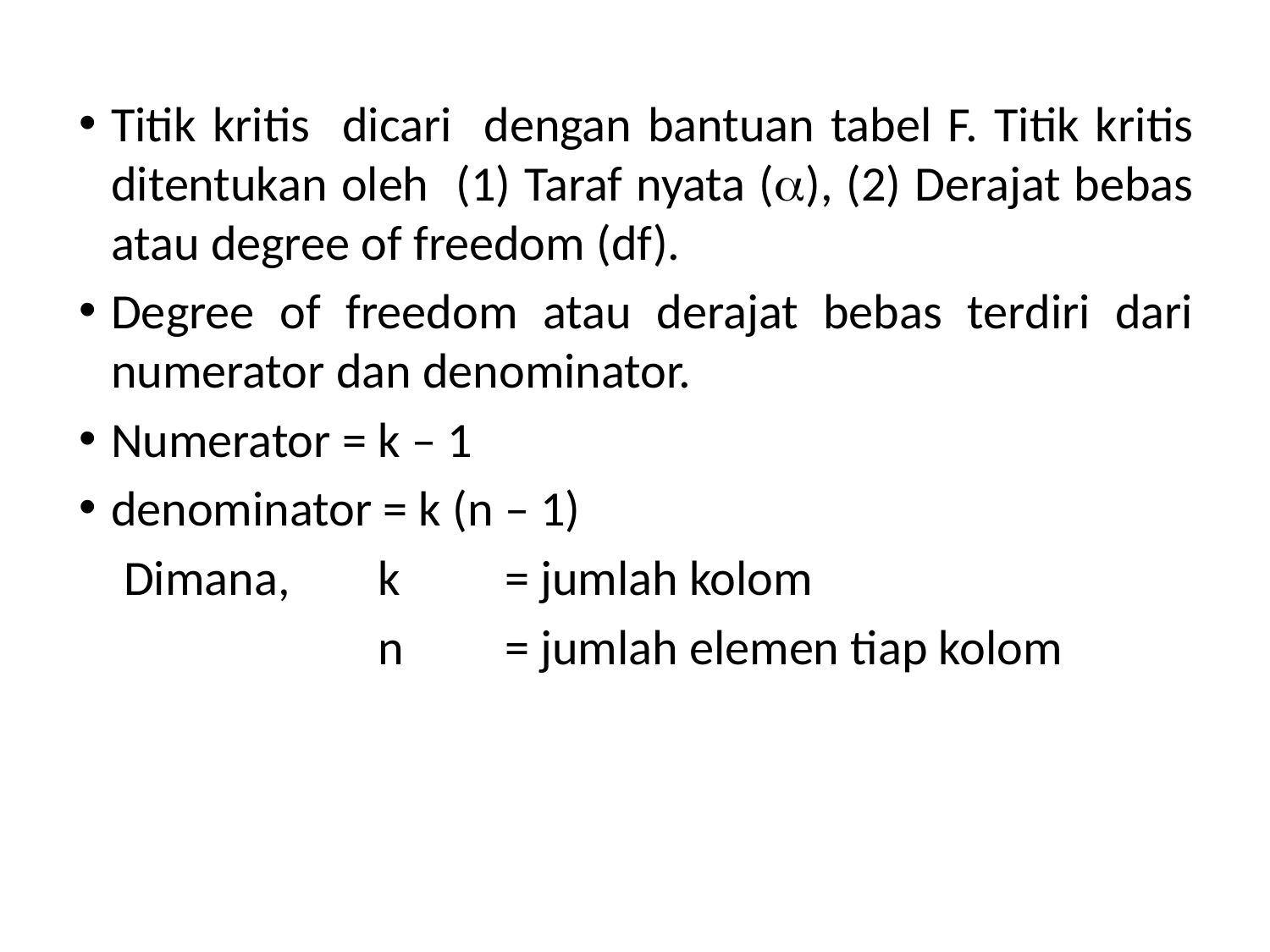

Titik kritis  dicari  dengan bantuan tabel F. Titik kritis ditentukan oleh  (1) Taraf nyata (α), (2) Derajat bebas atau degree of freedom (df).
Degree of freedom atau derajat bebas terdiri dari numerator dan denominator.
Numerator = k – 1
denominator = k (n – 1)
	Dimana, 	k 	= jumlah kolom
			n 	= jumlah elemen tiap kolom